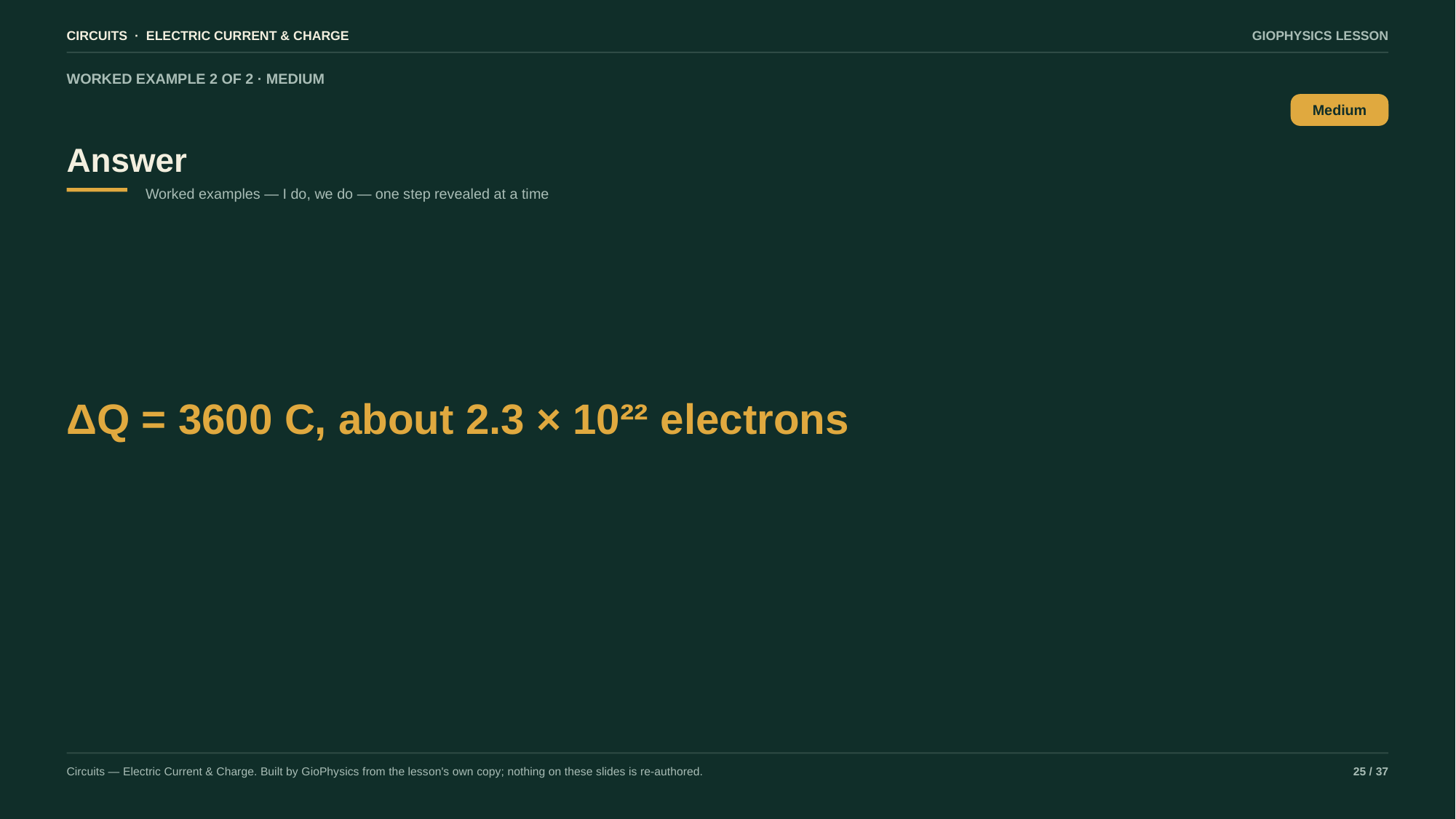

CIRCUITS  ·  ELECTRIC CURRENT & CHARGE
GIOPHYSICS LESSON

WORKED EXAMPLE 2 OF 2 · MEDIUM
Answer

Medium
Worked examples — I do, we do — one step revealed at a time

ΔQ = 3600 C, about 2.3 × 10²² electrons

Circuits — Electric Current & Charge. Built by GioPhysics from the lesson's own copy; nothing on these slides is re-authored.
25 / 37